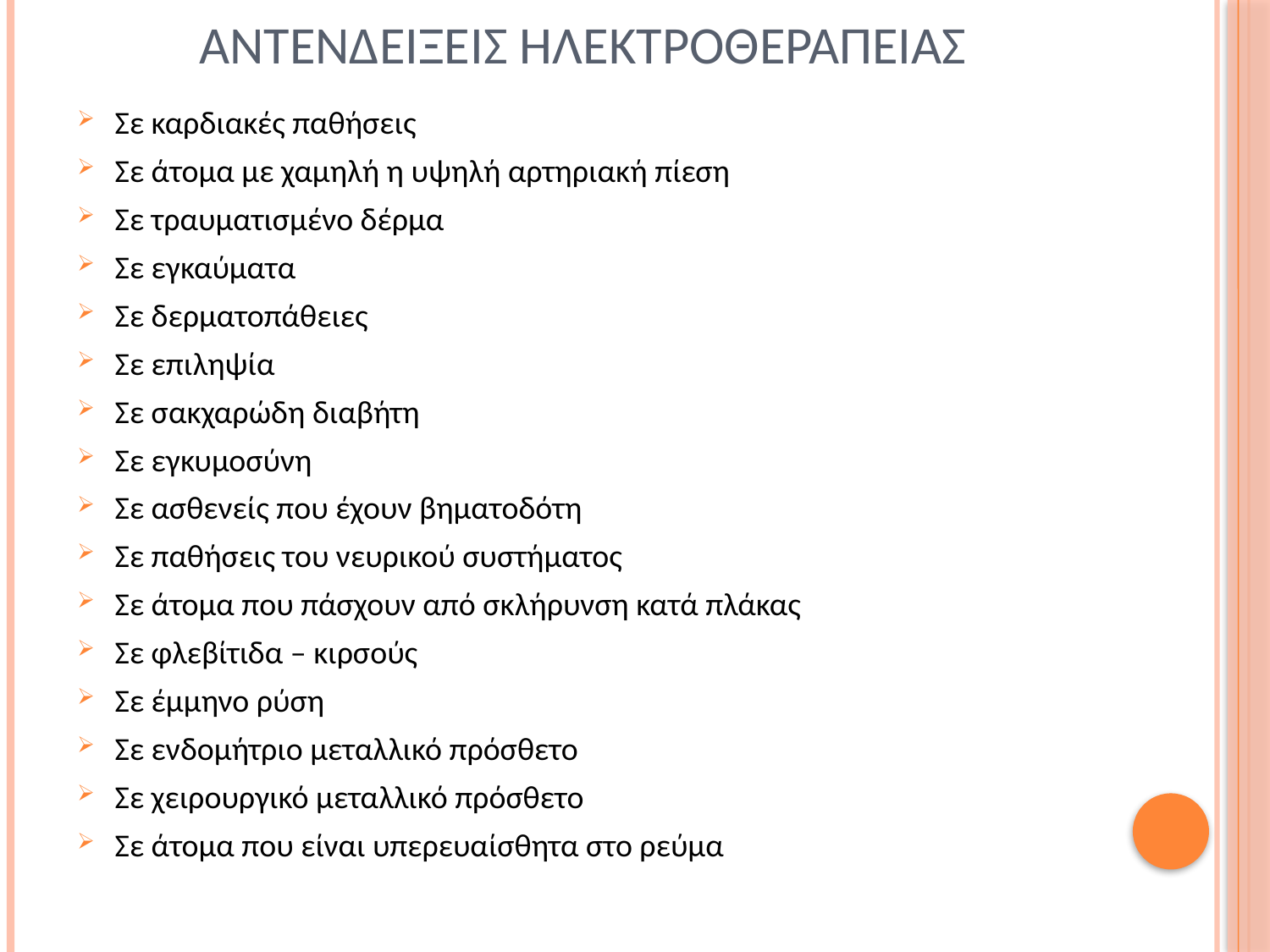

# Αντενδειξεισ ηλεκτροθεραπειασ
Σε καρδιακές παθήσεις
Σε άτομα με χαμηλή η υψηλή αρτηριακή πίεση
Σε τραυματισμένο δέρμα
Σε εγκαύματα
Σε δερματοπάθειες
Σε επιληψία
Σε σακχαρώδη διαβήτη
Σε εγκυμοσύνη
Σε ασθενείς που έχουν βηματοδότη
Σε παθήσεις του νευρικού συστήματος
Σε άτομα που πάσχουν από σκλήρυνση κατά πλάκας
Σε φλεβίτιδα – κιρσούς
Σε έμμηνο ρύση
Σε ενδομήτριο μεταλλικό πρόσθετο
Σε χειρουργικό μεταλλικό πρόσθετο
Σε άτομα που είναι υπερευαίσθητα στο ρεύμα